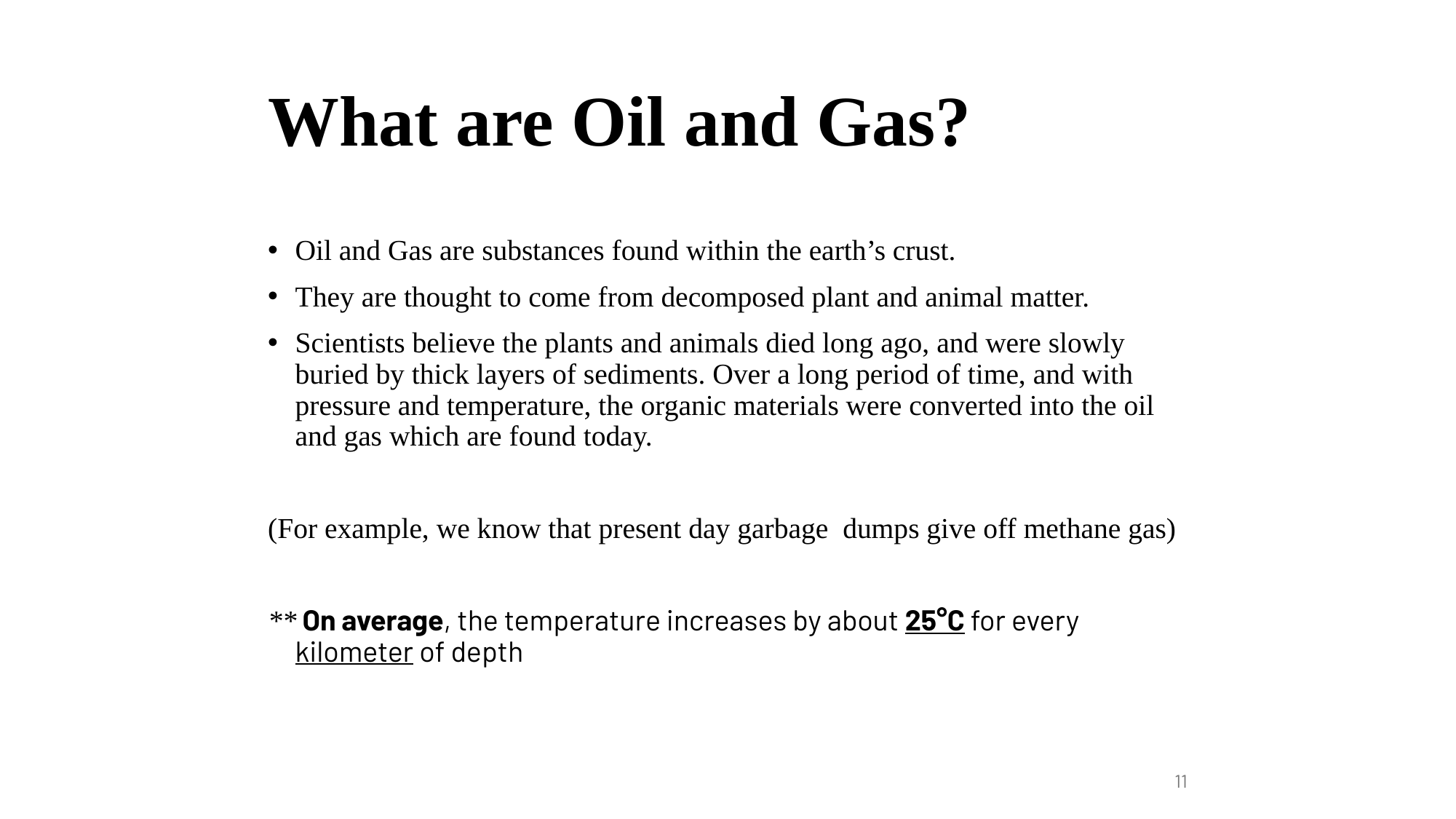

# What are Oil and Gas?
Oil and Gas are substances found within the earth’s crust.
They are thought to come from decomposed plant and animal matter.
Scientists believe the plants and animals died long ago, and were slowly buried by thick layers of sediments. Over a long period of time, and with pressure and temperature, the organic materials were converted into the oil and gas which are found today.

(For example, we know that present day garbage  dumps give off methane gas)

** On average, the temperature increases by about 25°C for every kilometer of depth
11